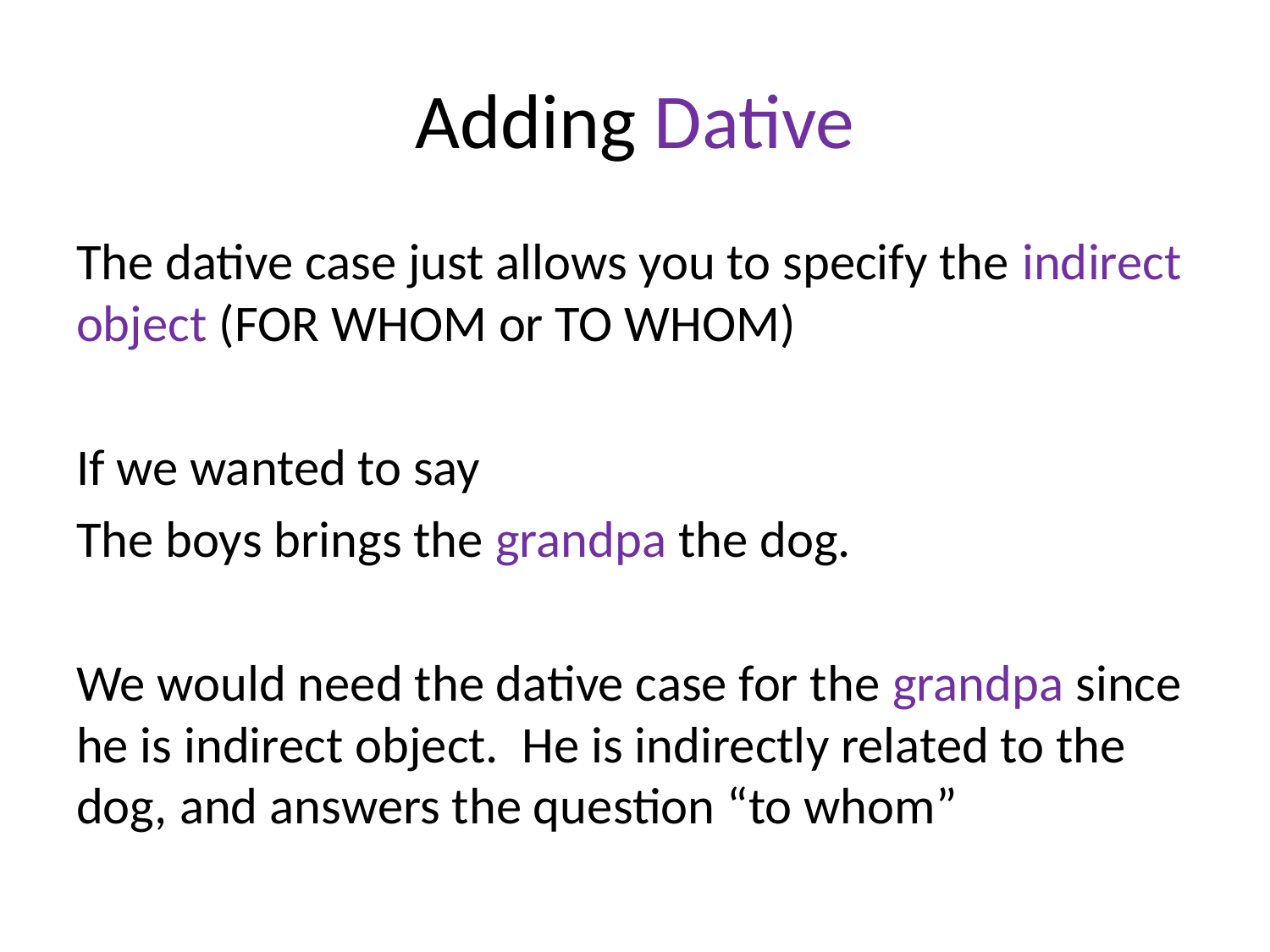

# Adding Dative
The dative case just allows you to specify the indirect object (FOR WHOM or TO WHOM)

If we wanted to say
The boys brings the grandpa the dog.

We would need the dative case for the grandpa since he is indirect object.  He is indirectly related to the dog, and answers the question “to whom”